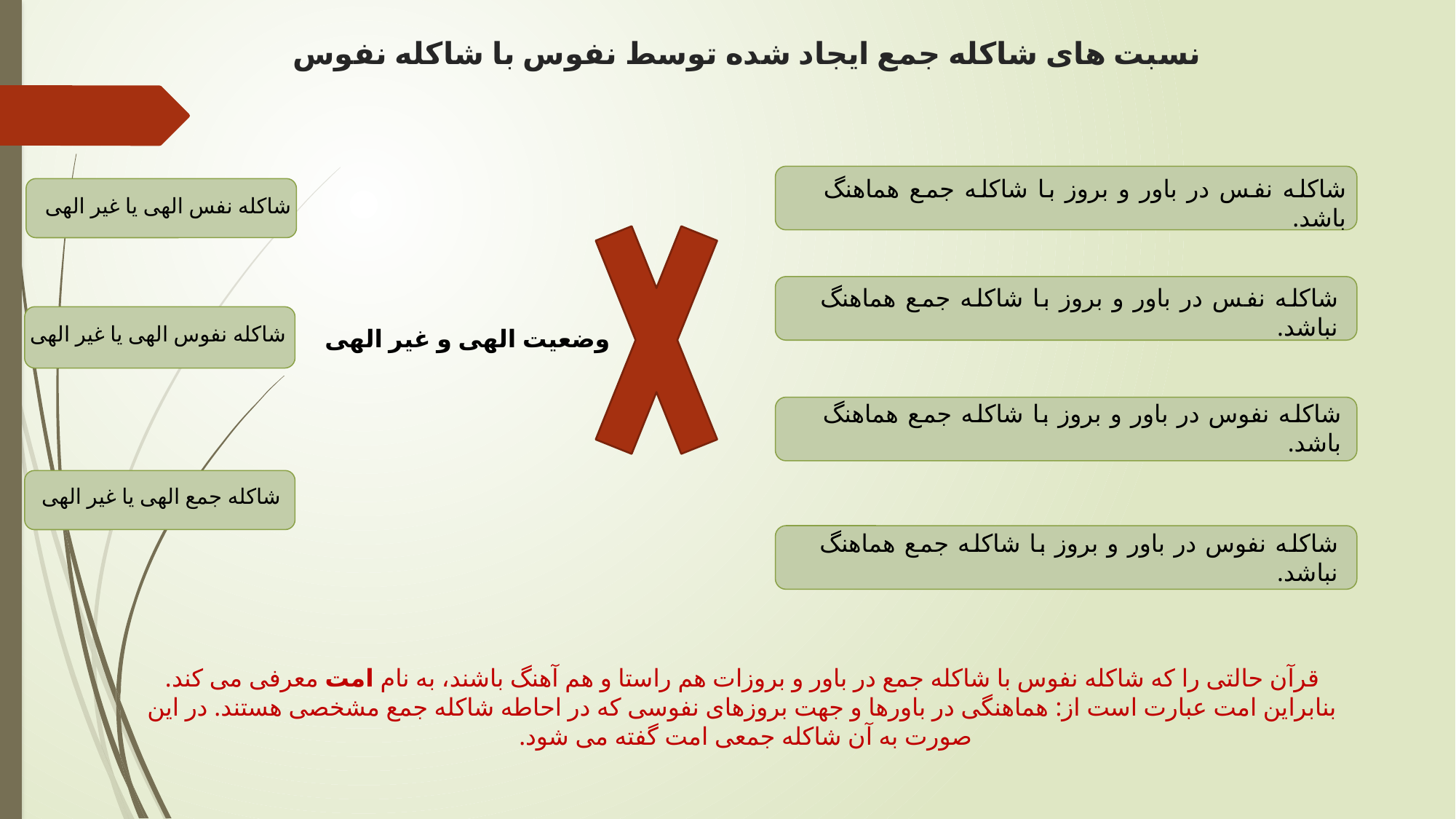

# نسبت های شاکله جمع ایجاد شده توسط نفوس با شاکله نفوس

شاکله نفس در باور و بروز با شاکله جمع هماهنگ باشد.

شاکله نفس الهی یا غیر الهی

شاکله نفس در باور و بروز با شاکله جمع هماهنگ نباشد.

شاکله نفوس الهی یا غیر الهی
وضعیت الهی و غیر الهی
شاکله نفوس در باور و بروز با شاکله جمع هماهنگ باشد.

شاکله جمع الهی یا غیر الهی
شاکله نفوس در باور و بروز با شاکله جمع هماهنگ نباشد.

قرآن حالتی را که شاکله نفوس با شاکله جمع در باور و بروزات هم راستا و هم آهنگ باشند، به نام امت معرفی می کند. بنابراین امت عبارت است از: هماهنگی در باورها و جهت بروزهای نفوسی که در احاطه شاکله جمع مشخصی هستند. در این صورت به آن شاکله جمعی امت گفته می شود.